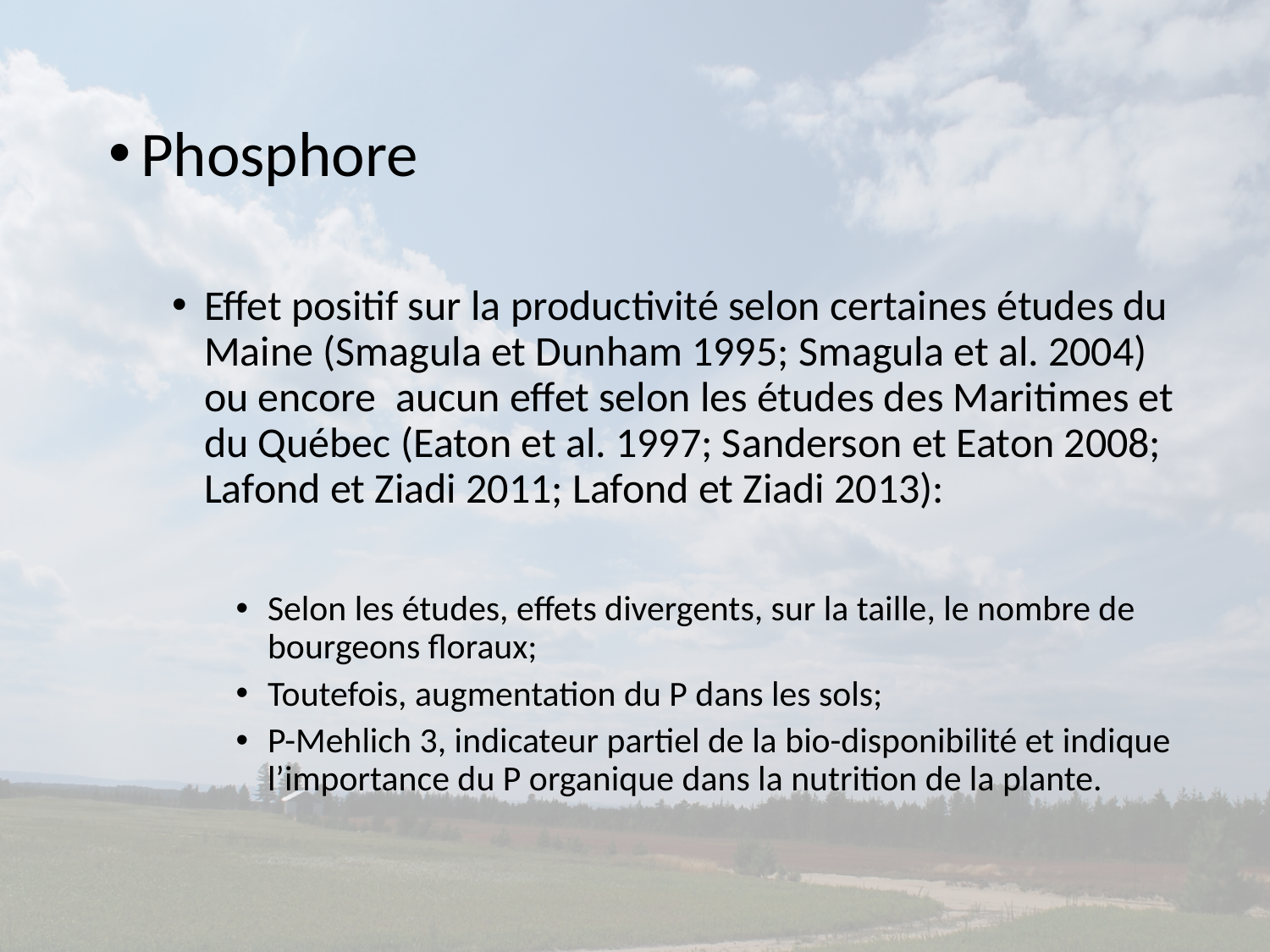

Phosphore

Effet positif sur la productivité selon certaines études du Maine (Smagula et Dunham 1995; Smagula et al. 2004) ou encore  aucun effet selon les études des Maritimes et du Québec (Eaton et al. 1997; Sanderson et Eaton 2008; Lafond et Ziadi 2011; Lafond et Ziadi 2013):

Selon les études, effets divergents, sur la taille, le nombre de bourgeons floraux;
Toutefois, augmentation du P dans les sols;
P-Mehlich 3, indicateur partiel de la bio-disponibilité et indique l’importance du P organique dans la nutrition de la plante.